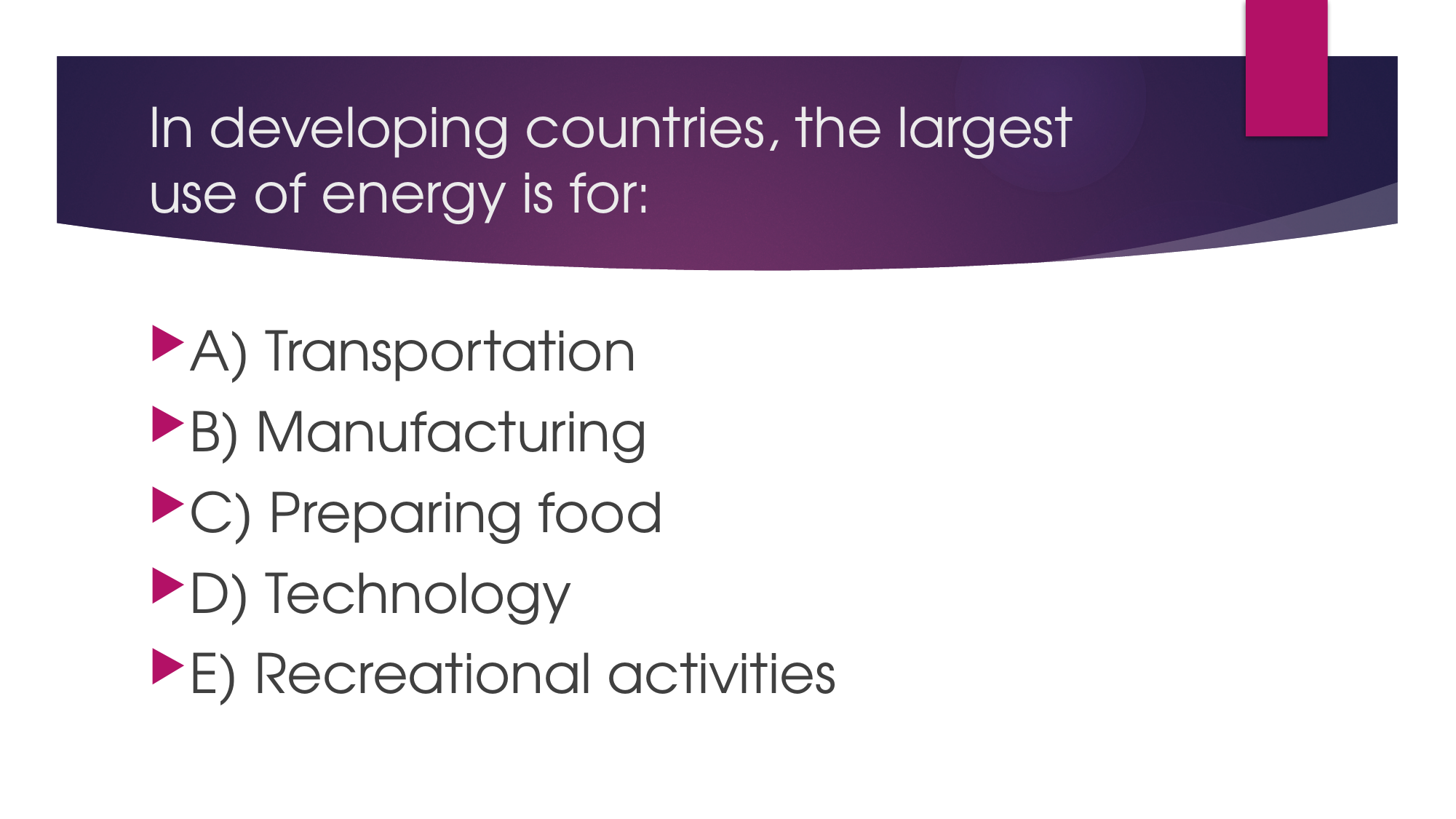

# In developing countries, the largest use of energy is for:
A) Transportation
B) Manufacturing
C) Preparing food
D) Technology
E) Recreational activities